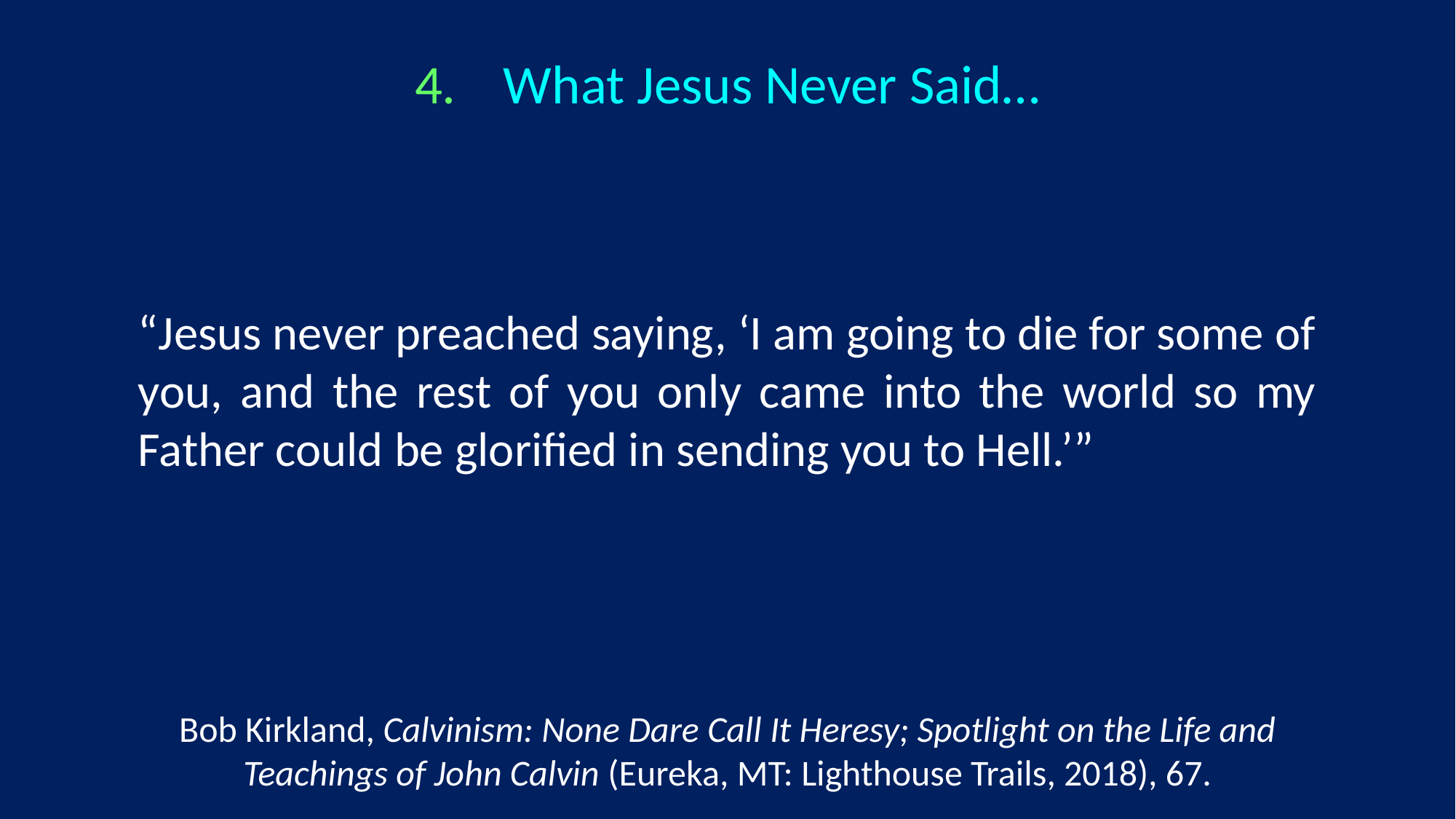

# What Jesus Never Said…
“Jesus never preached saying, ‘I am going to die for some of you, and the rest of you only came into the world so my Father could be glorified in sending you to Hell.’”
Bob Kirkland, Calvinism: None Dare Call It Heresy; Spotlight on the Life and Teachings of John Calvin (Eureka, MT: Lighthouse Trails, 2018), 67.